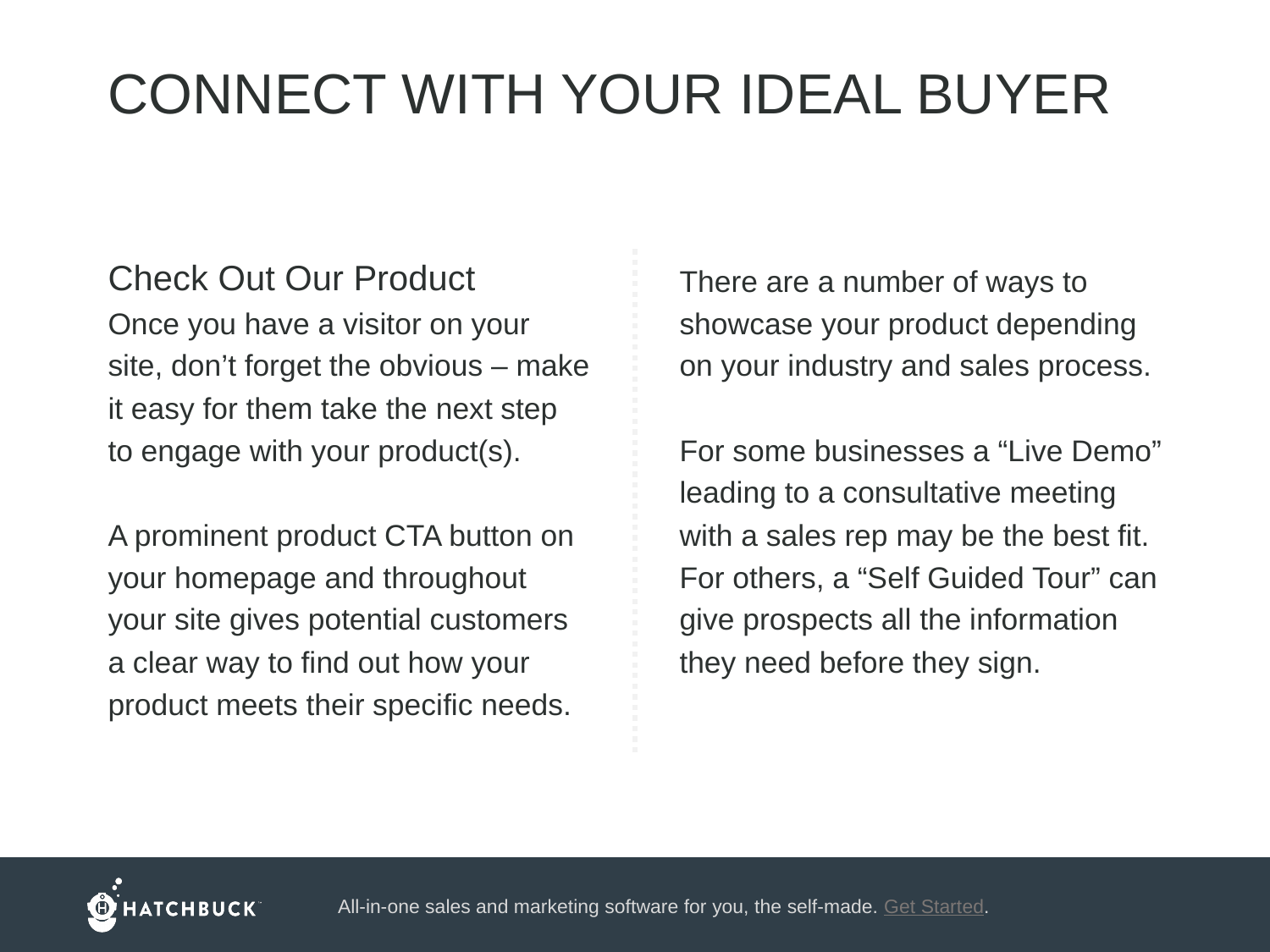

CONNECT WITH YOUR IDEAL BUYER
Check Out Our Product
Once you have a visitor on your site, don’t forget the obvious – make it easy for them take the next step to engage with your product(s).

A prominent product CTA button on your homepage and throughout your site gives potential customers a clear way to find out how your product meets their specific needs.

There are a number of ways to showcase your product depending on your industry and sales process.

For some businesses a “Live Demo” leading to a consultative meeting with a sales rep may be the best fit. For others, a “Self Guided Tour” can give prospects all the information they need before they sign.